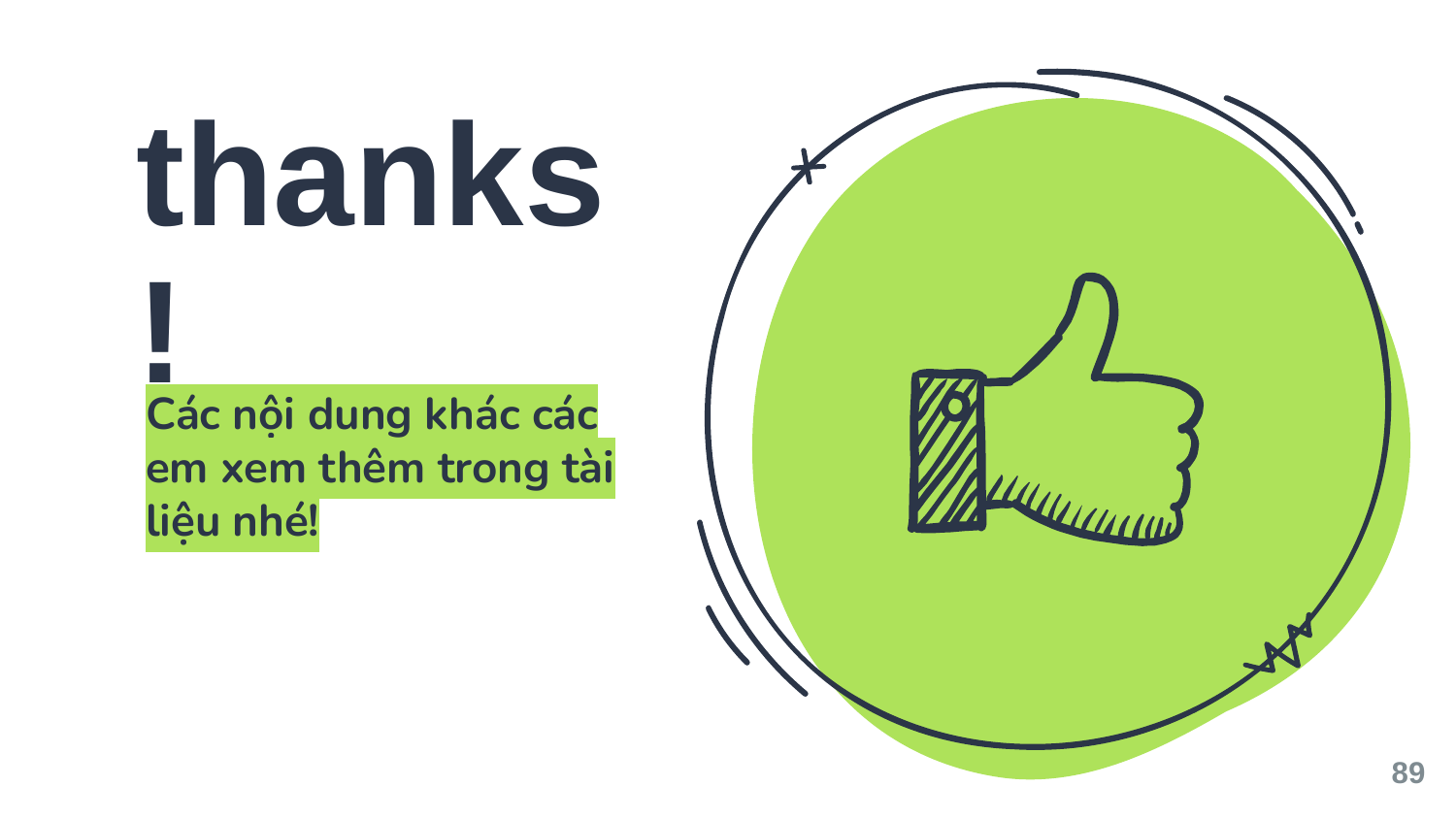

thanks!

Các nội dung khác các em xem thêm trong tài liệu nhé!

89